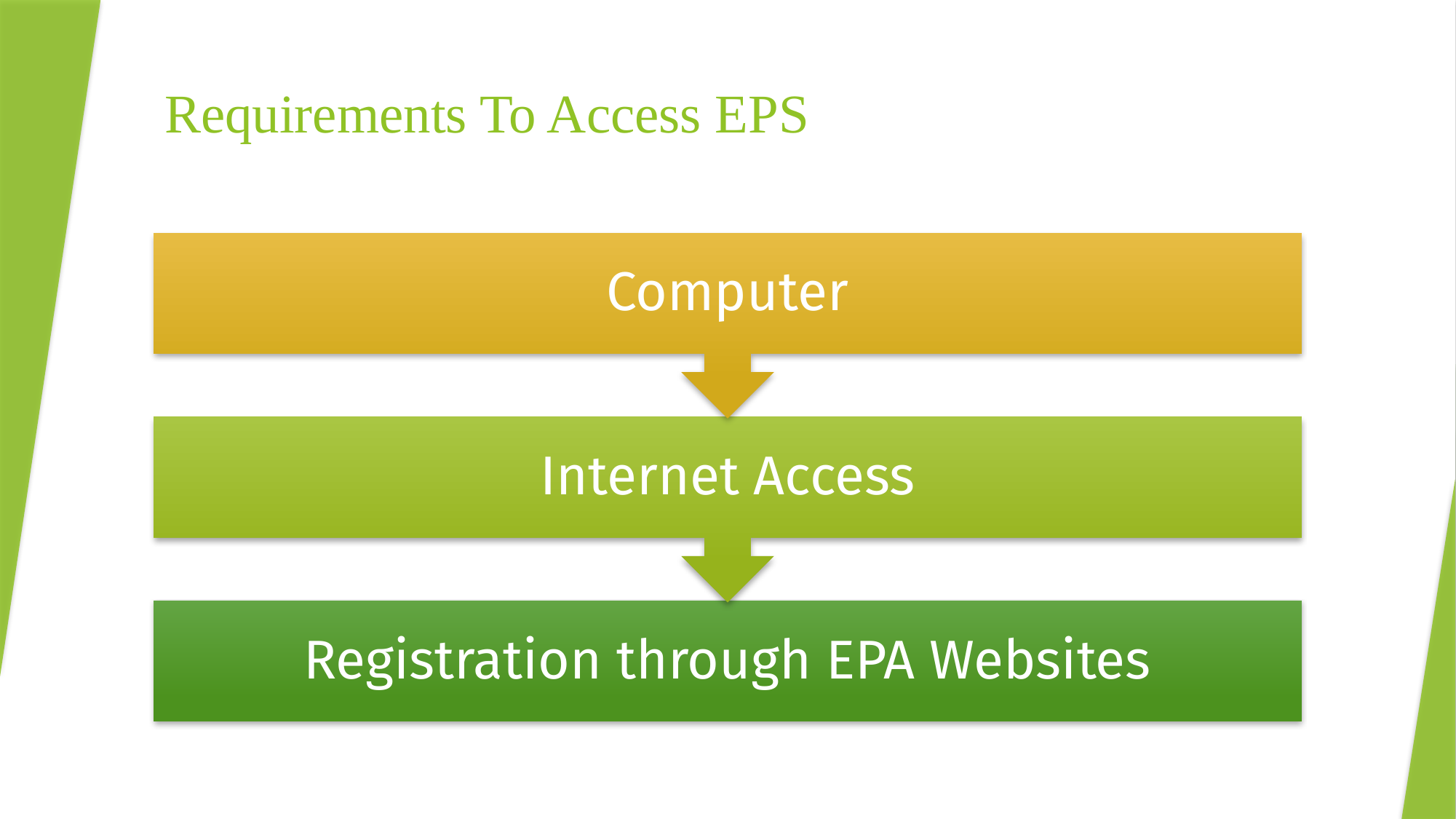

# Requirements To Access EPS
Registration through EPA Websites
Internet Access
Computer